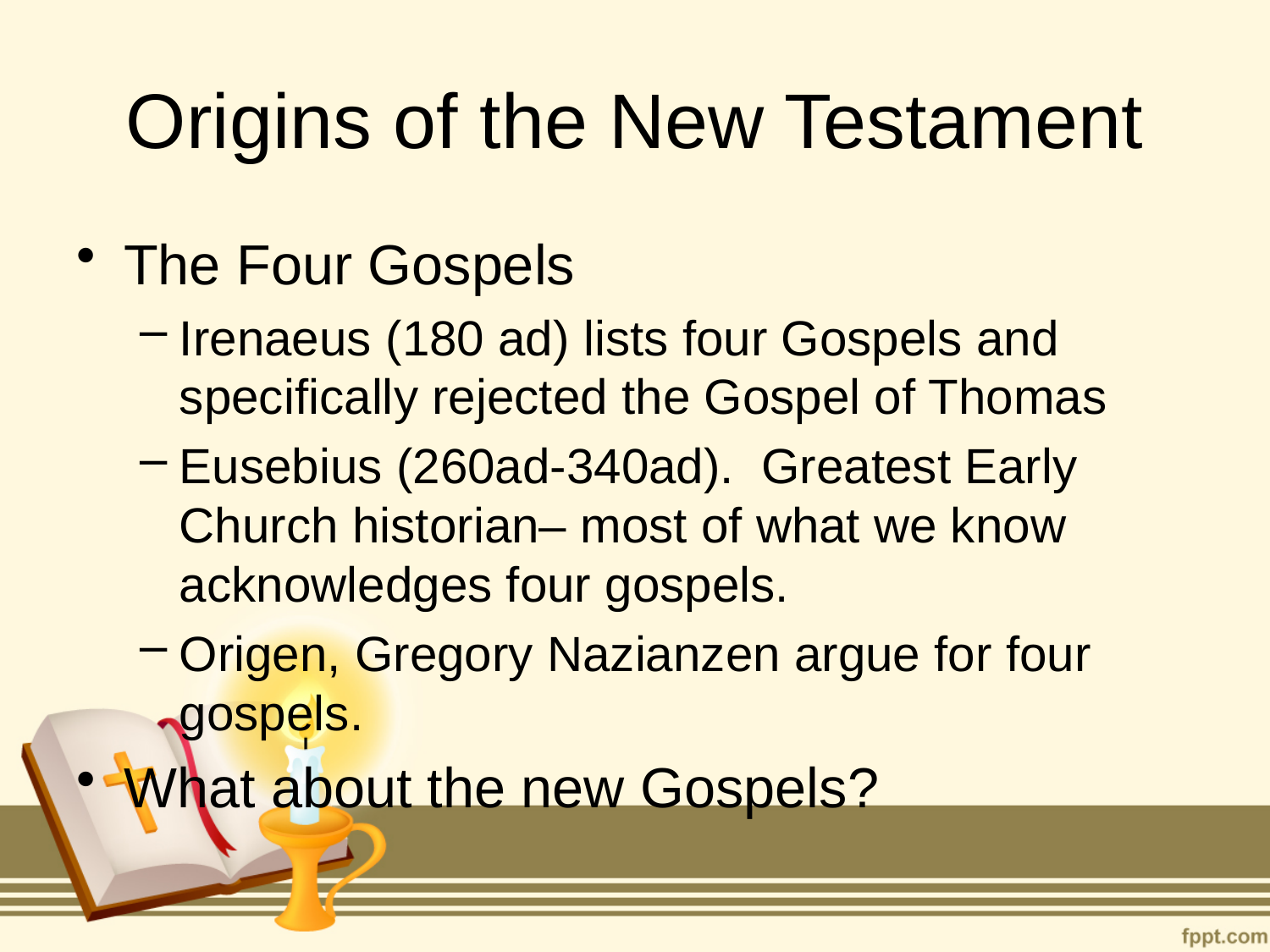

# Origins of the New Testament
The Four Gospels
Irenaeus (180 ad) lists four Gospels and specifically rejected the Gospel of Thomas
Eusebius (260ad-340ad).  Greatest Early Church historian– most of what we know acknowledges four gospels.
Origen, Gregory Nazianzen argue for four gospels.
What about the new Gospels?